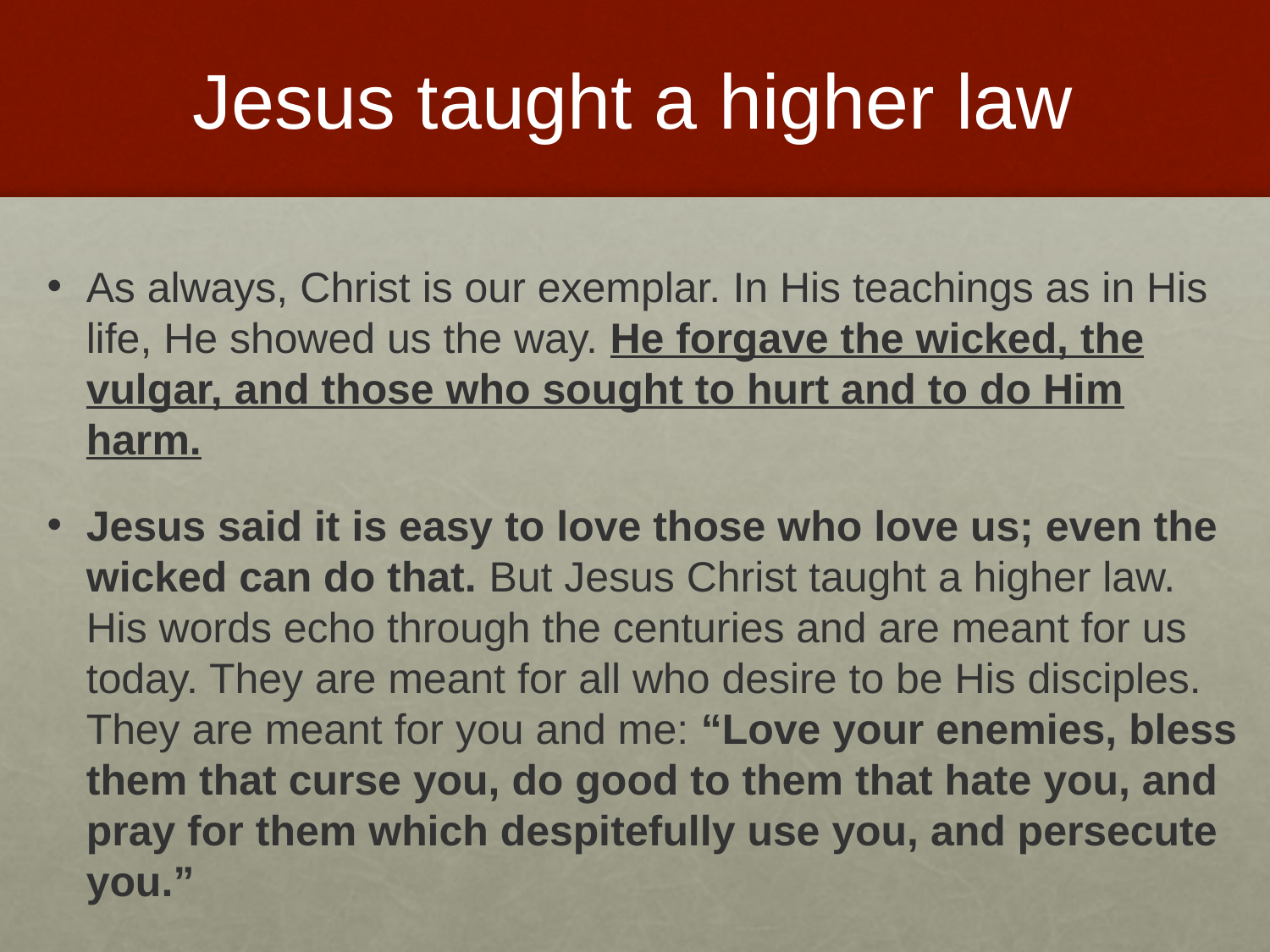

# Jesus taught a higher law
As always, Christ is our exemplar. In His teachings as in His life, He showed us the way. He forgave the wicked, the vulgar, and those who sought to hurt and to do Him harm.
Jesus said it is easy to love those who love us; even the wicked can do that. But Jesus Christ taught a higher law. His words echo through the centuries and are meant for us today. They are meant for all who desire to be His disciples. They are meant for you and me: “Love your enemies, bless them that curse you, do good to them that hate you, and pray for them which despitefully use you, and persecute you.”